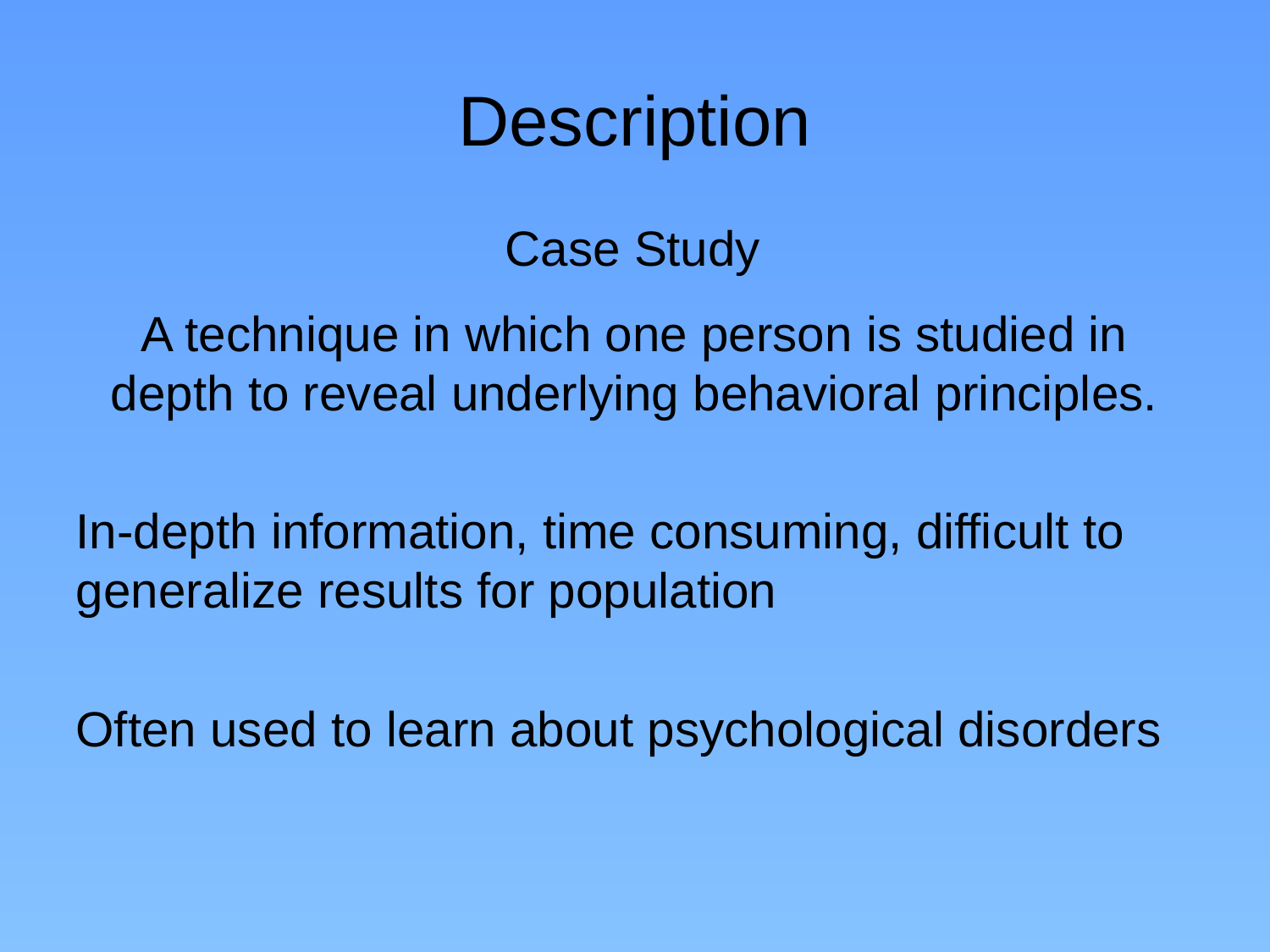

# Description
Case Study
A technique in which one person is studied in depth to reveal underlying behavioral principles.

In-depth information, time consuming, difficult to generalize results for population

Often used to learn about psychological disorders